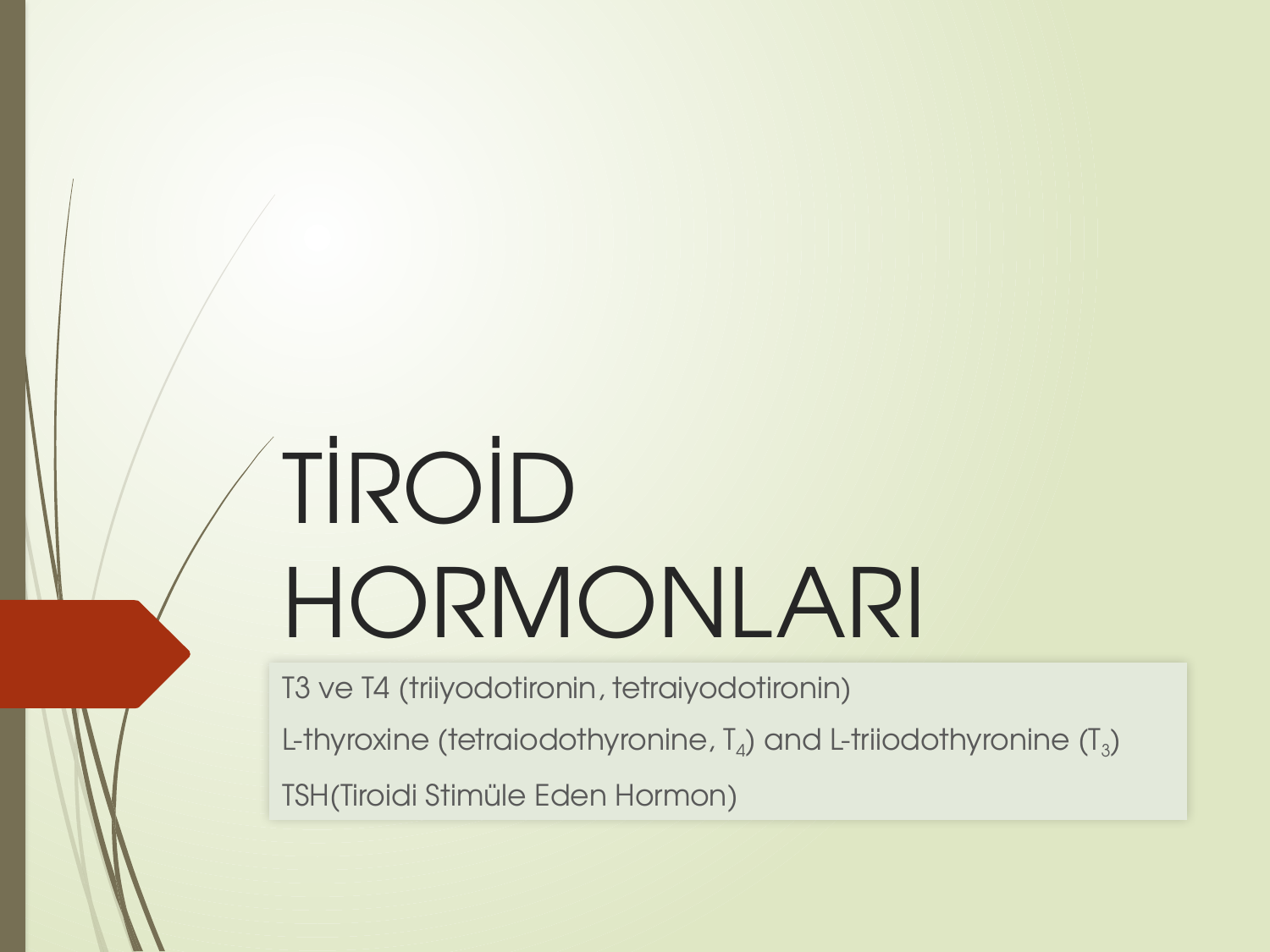

# TİROİD HORMONLARI
T3 ve T4 (triiyodotironin, tetraiyodotironin)
L-thyroxine (tetraiodothyronine, T4) and L-triiodothyronine (T3)
TSH(Tiroidi Stimüle Eden Hormon)